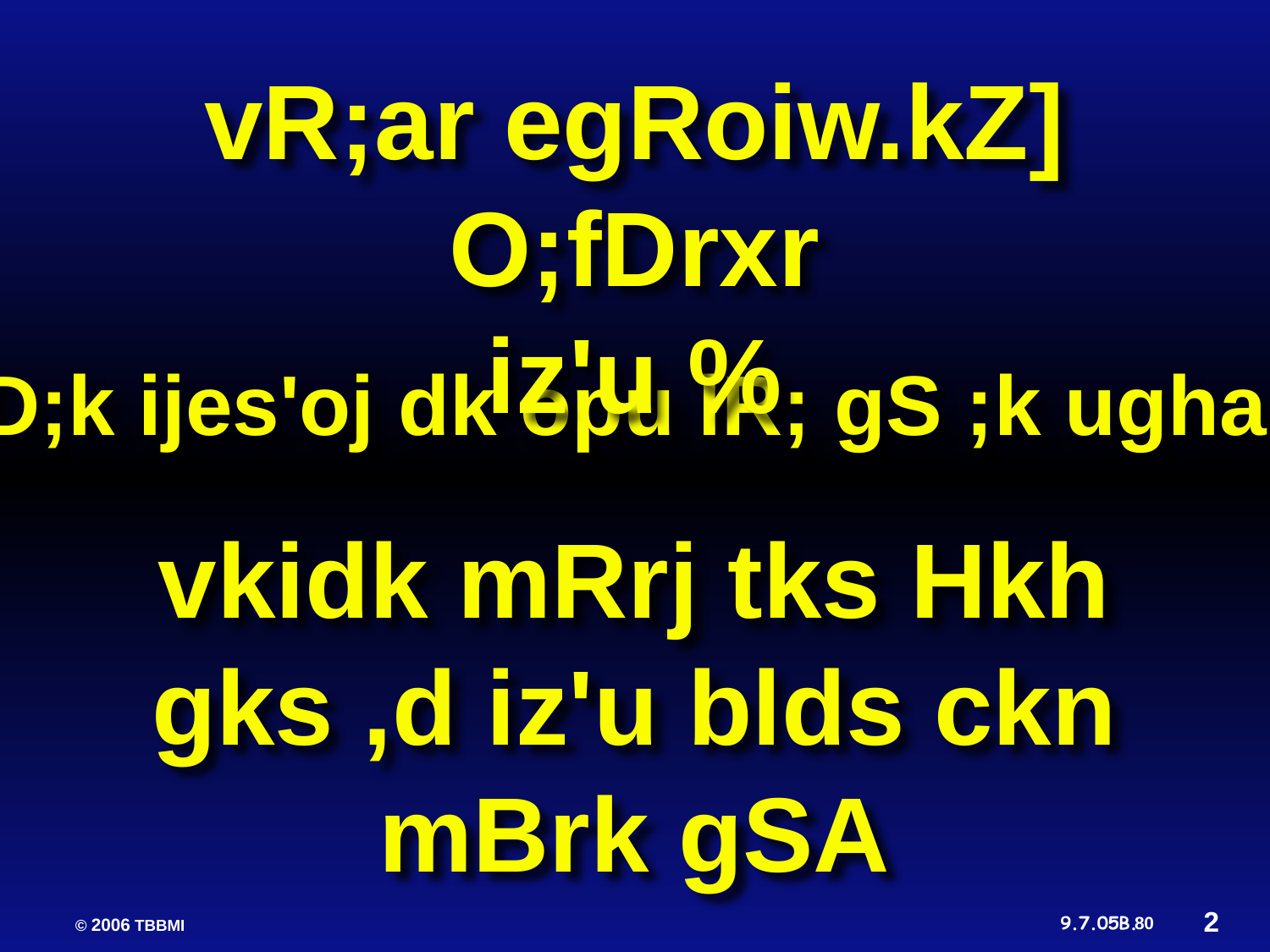

vR;ar egRoiw.kZ] O;fDrxr
iz'u %
vkidk mRrj tks Hkh gks ,d iz'u blds ckn mBrk gSA

2

80

D;k ijes'oj dk opu lR; gS ;k ugha \